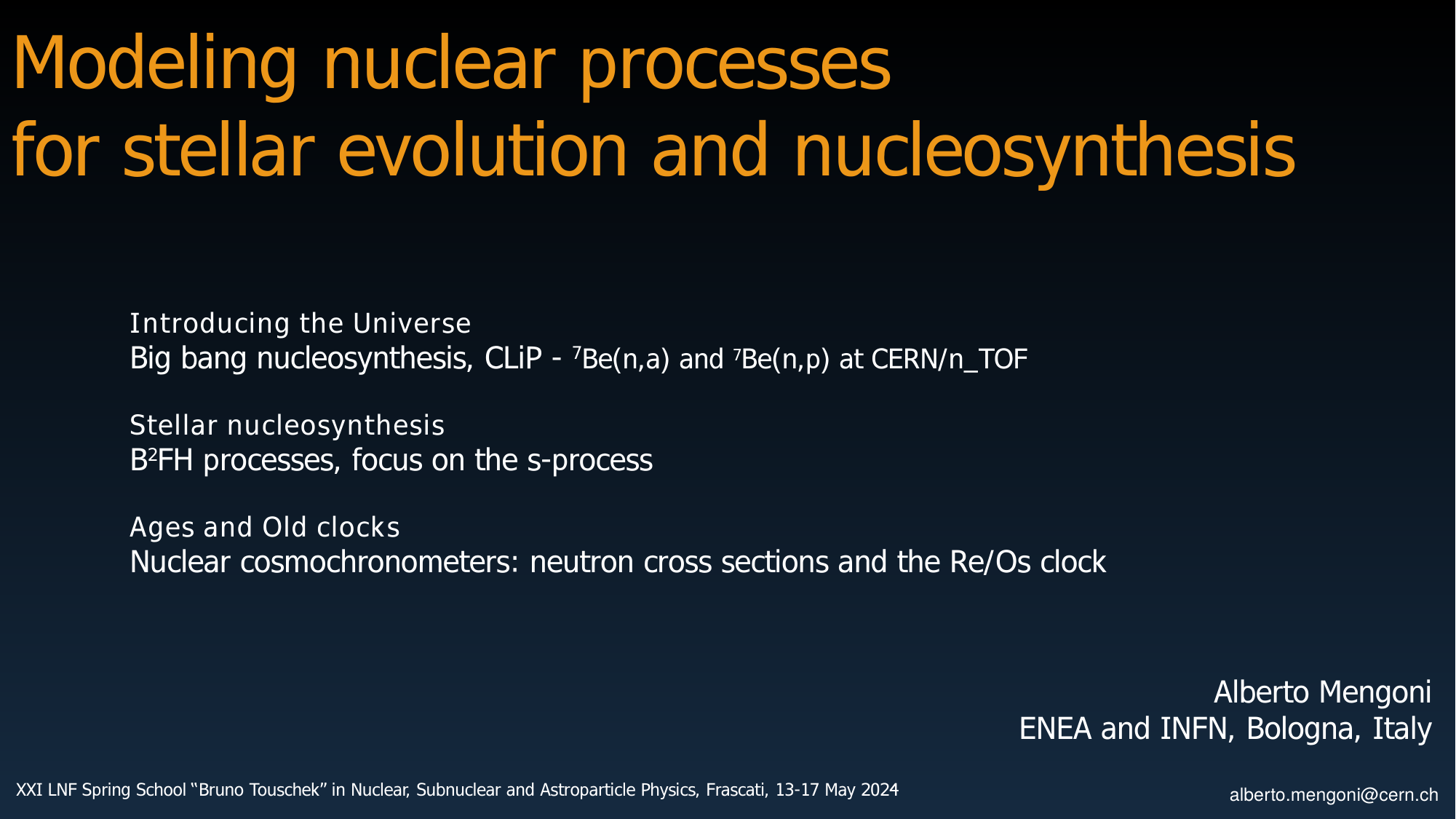

# Modeling nuclear processes for stellar evolution and nucleosynthesis
Introducing the Universe
Big bang nucleosynthesis, CLiP - 7Be(n,a) and 7Be(n,p) at CERN/n_TOF

Stellar nucleosynthesis
B2FH processes, focus on the s-process

Ages and Old clocks
Nuclear cosmochronometers: neutron cross sections and the Re/Os clock
Alberto Mengoni
ENEA and INFN, Bologna, Italy
XXI LNF Spring School “Bruno Touschek” in Nuclear, Subnuclear and Astroparticle Physics, Frascati, 13-17 May 2024
alberto.mengoni@cern.ch